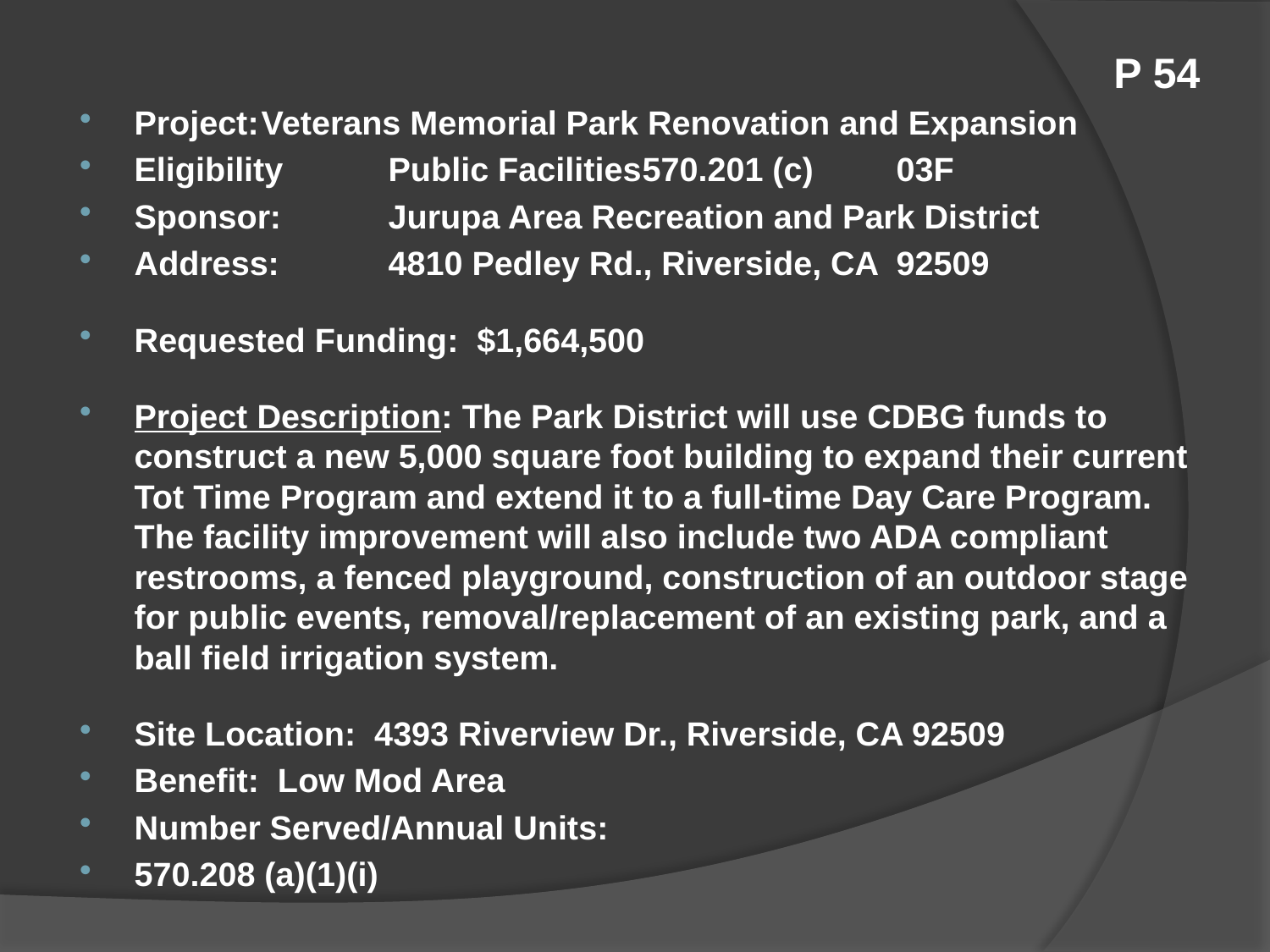

# P 54
Project:	Veterans Memorial Park Renovation and Expansion
Eligibility	Public Facilities	570.201 (c)	03F
Sponsor:	Jurupa Area Recreation and Park District
Address:	4810 Pedley Rd., Riverside, CA  92509

Requested Funding:  $1,664,500

Project Description: The Park District will use CDBG funds to construct a new 5,000 square foot building to expand their current Tot Time Program and extend it to a full-time Day Care Program.  The facility improvement will also include two ADA compliant restrooms, a fenced playground, construction of an outdoor stage for public events, removal/replacement of an existing park, and a ball field irrigation system.

Site Location:  4393 Riverview Dr., Riverside, CA 92509
Benefit:  Low Mod Area
Number Served/Annual Units:
570.208 (a)(1)(i)